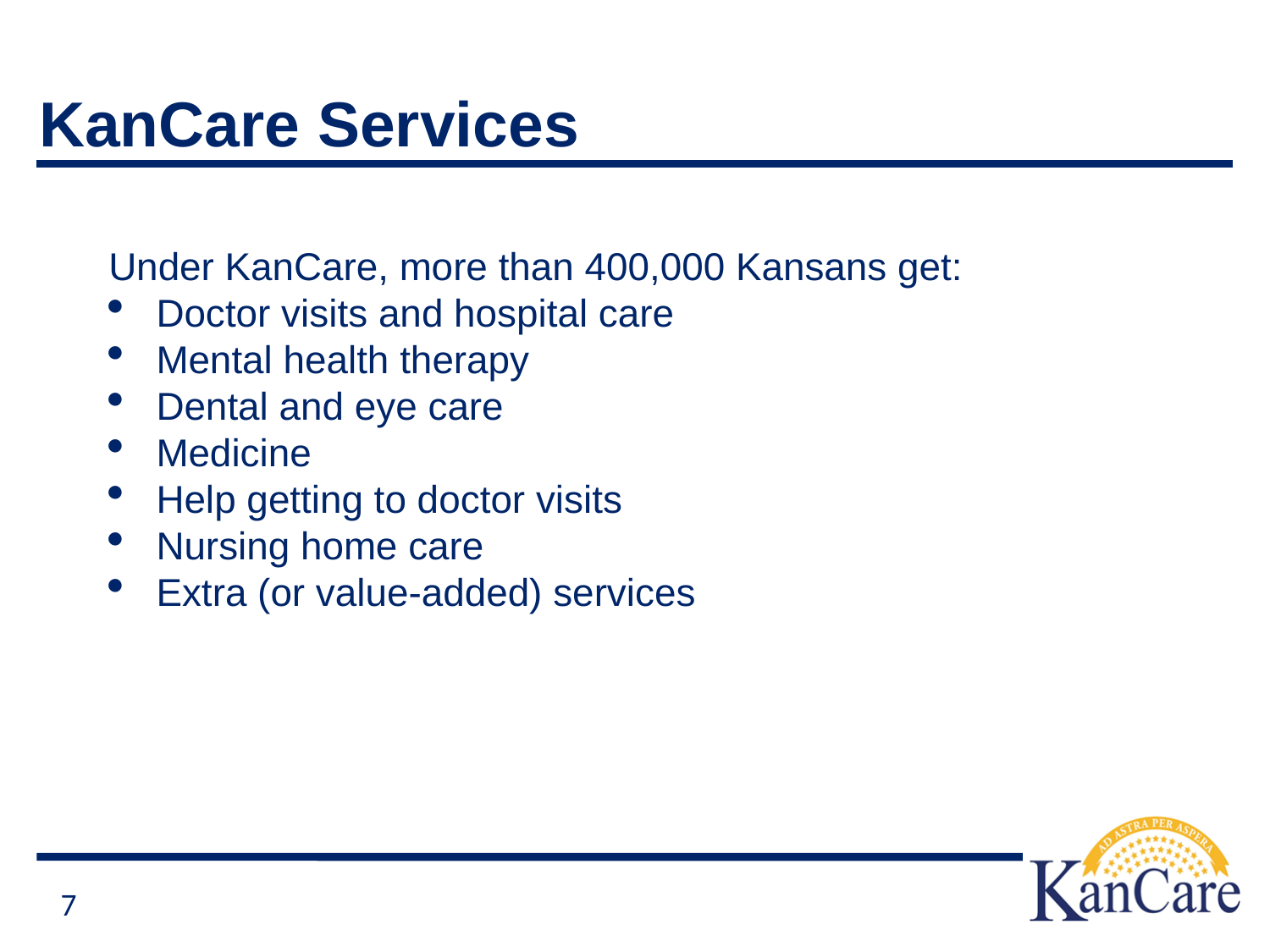

# KanCare Services

Under KanCare, more than 400,000 Kansans get:
Doctor visits and hospital care
Mental health therapy
Dental and eye care
Medicine
Help getting to doctor visits
Nursing home care
Extra (or value-added) services